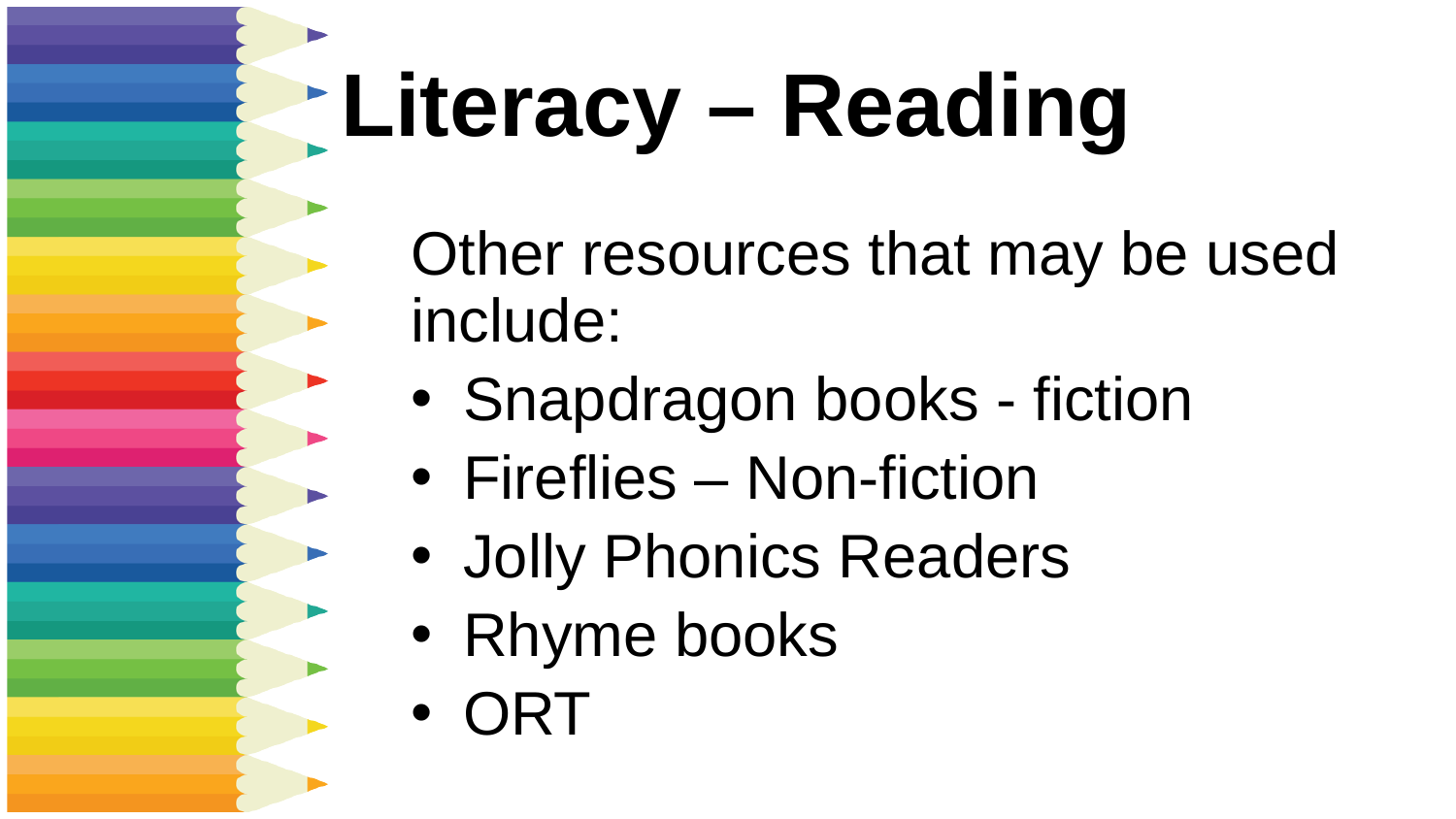

# Literacy – Reading

Other resources that may be used include:
Snapdragon books - fiction
Fireflies – Non-fiction
Jolly Phonics Readers
Rhyme books
ORT